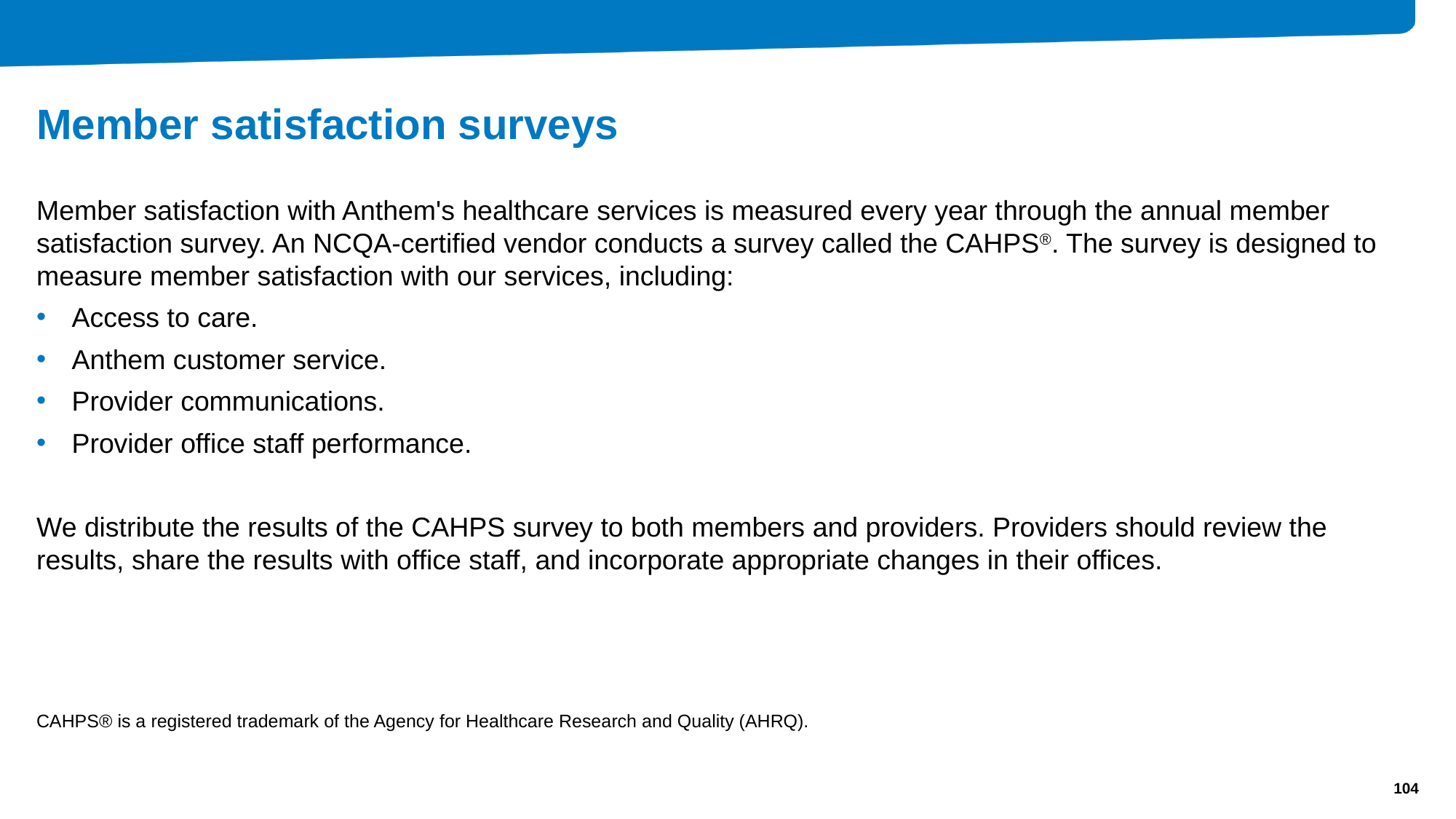

# Member satisfaction surveys
Member satisfaction with Anthem's healthcare services is measured every year through the annual member satisfaction survey. An NCQA-certified vendor conducts a survey called the CAHPS®. The survey is designed to measure member satisfaction with our services, including:
 Access to care.
 Anthem customer service.
 Provider communications.
 Provider office staff performance.

We distribute the results of the CAHPS survey to both members and providers. Providers should review the results, share the results with office staff, and incorporate appropriate changes in their offices.

CAHPS® is a registered trademark of the Agency for Healthcare Research and Quality (AHRQ).

104